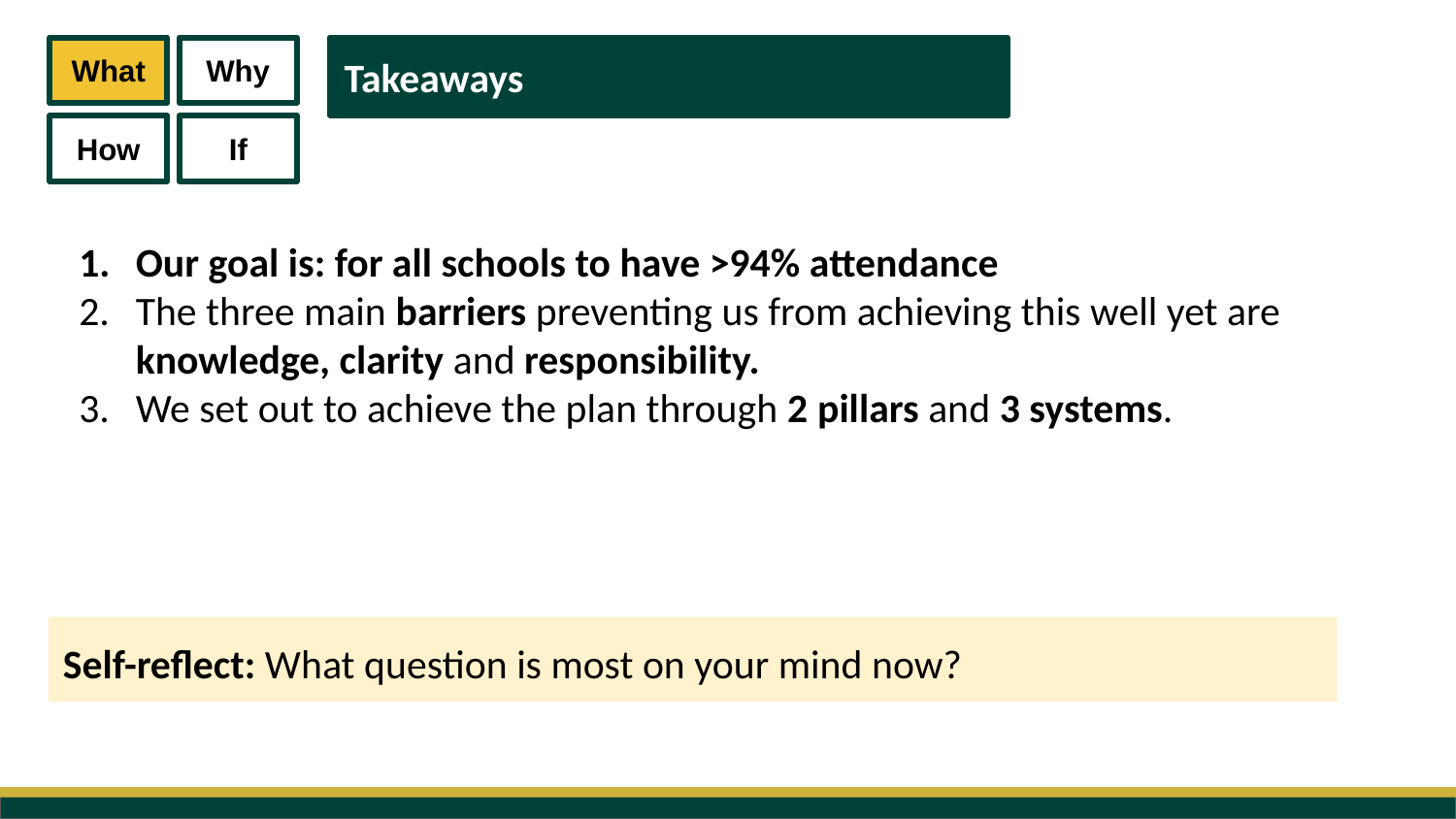

What
Why
How
If
Takeaways

Our goal is: for all schools to have >94% attendance
The three main barriers preventing us from achieving this well yet are knowledge, clarity and responsibility.
We set out to achieve the plan through 2 pillars and 3 systems.

Self-reflect: What question is most on your mind now?